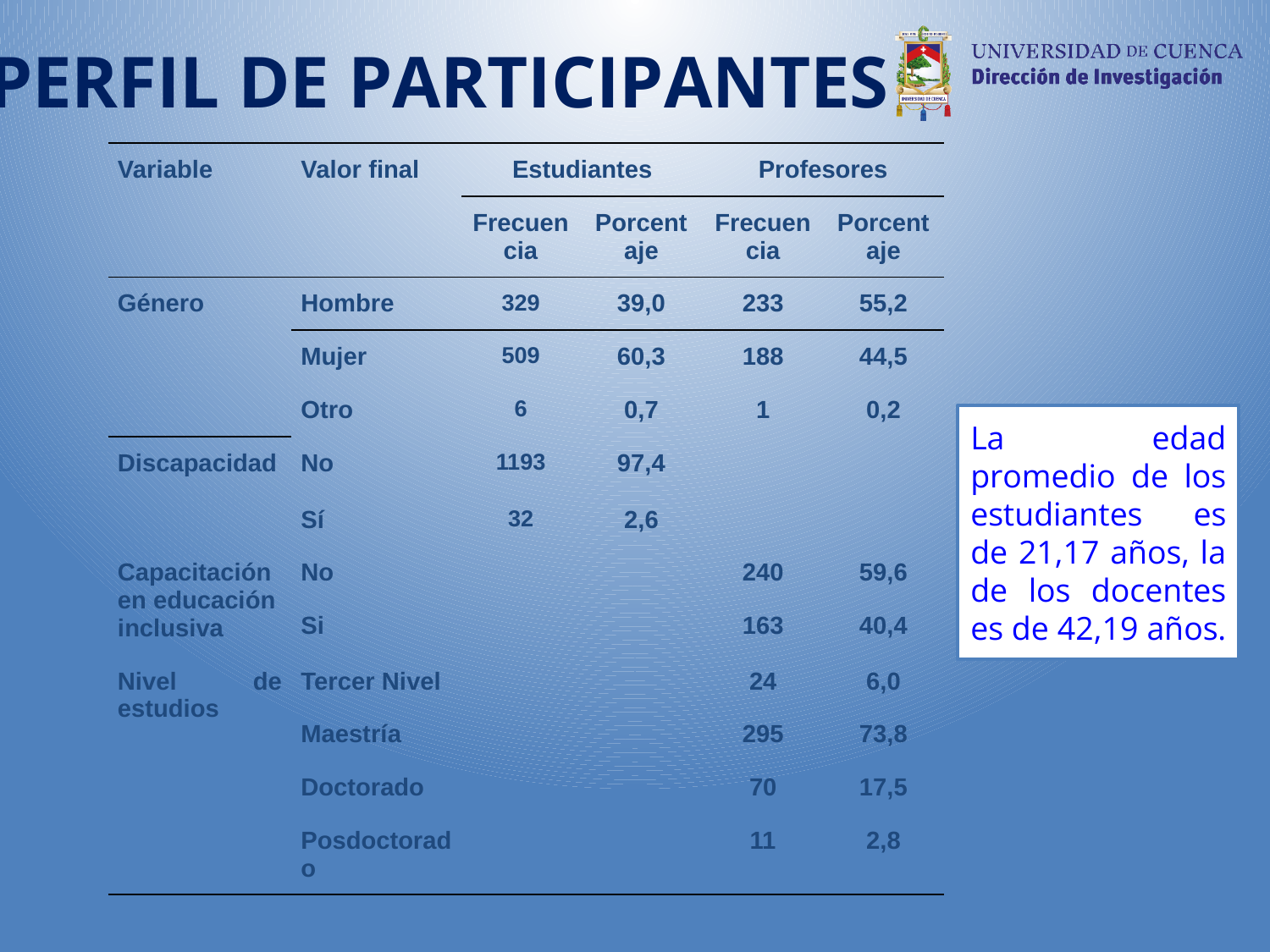

# PERFIL DE PARTICIPANTES
| Variable | Valor final | Estudiantes |  | Profesores |  |
| --- | --- | --- | --- | --- | --- |
|  |  | Frecuencia | Porcentaje | Frecuencia | Porcentaje |
| Género | Hombre | 329 | 39,0 | 233 | 55,2 |
|  | Mujer | 509 | 60,3 | 188 | 44,5 |
|  | Otro | 6 | 0,7 | 1 | 0,2 |
| Discapacidad | No | 1193 | 97,4 |  |  |
|  | Sí | 32 | 2,6 |  |  |
| Capacitación en educación inclusiva | No |  |  | 240 | 59,6 |
|  | Si |  |  | 163 | 40,4 |
| Nivel de estudios | Tercer Nivel |  |  | 24 | 6,0 |
|  | Maestría |  |  | 295 | 73,8 |
|  | Doctorado |  |  | 70 | 17,5 |
|  | Posdoctorado |  |  | 11 | 2,8 |
La edad promedio de los estudiantes es de 21,17 años, la de los docentes es de 42,19 años.